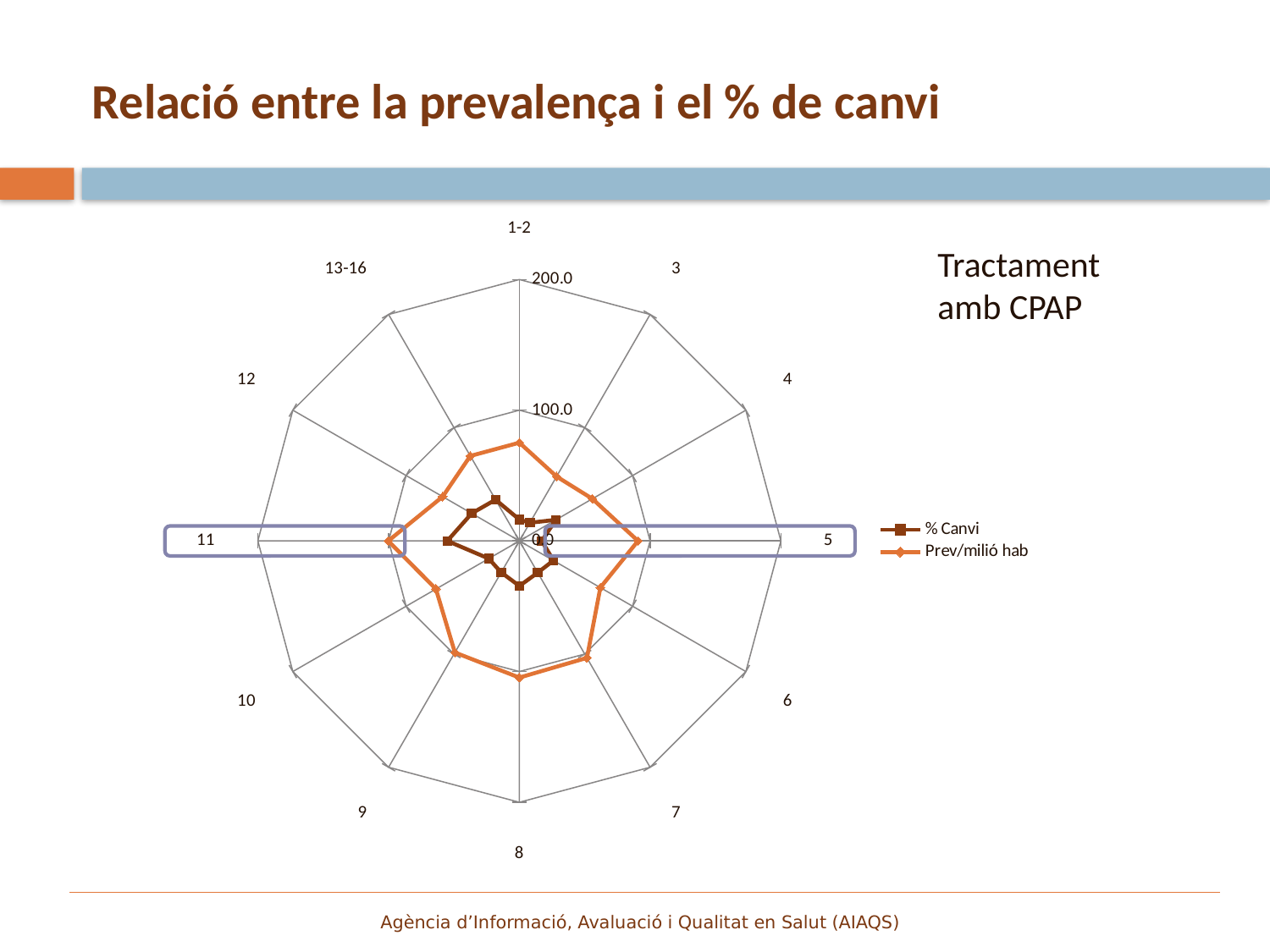

# Relació entre la prevalença i el % de canvi

### Chart

| Category |  |  |
|---|---|---|
| 1-2 | 16.3 | 75.15932629704339 |
| 3 | 16.01000000000001 | 56.86731921646451 |
| 4 | 32.2 | 64.43312503282047 |
| 5 | 17.1 | 90.75631178922147 |
| 6 | 30.1 | 71.55403350047591 |
| 7 | 28.1 | 103.3705719034874 |
| 8 | 34.5 | 104.6089188189714 |
| 9 | 27.9 | 98.64030586471121 |
| 10 | 27.1 | 73.69729549759951 |
| 11 | 55.1 | 100.2826657159592 |
| 12 | 42.1 | 67.72842110538798 |
| 13-16 | 36.4 | 75.03268064428217 |
Tractament amb CPAP

Agència d’Informació, Avaluació i Qualitat en Salut (AIAQS)